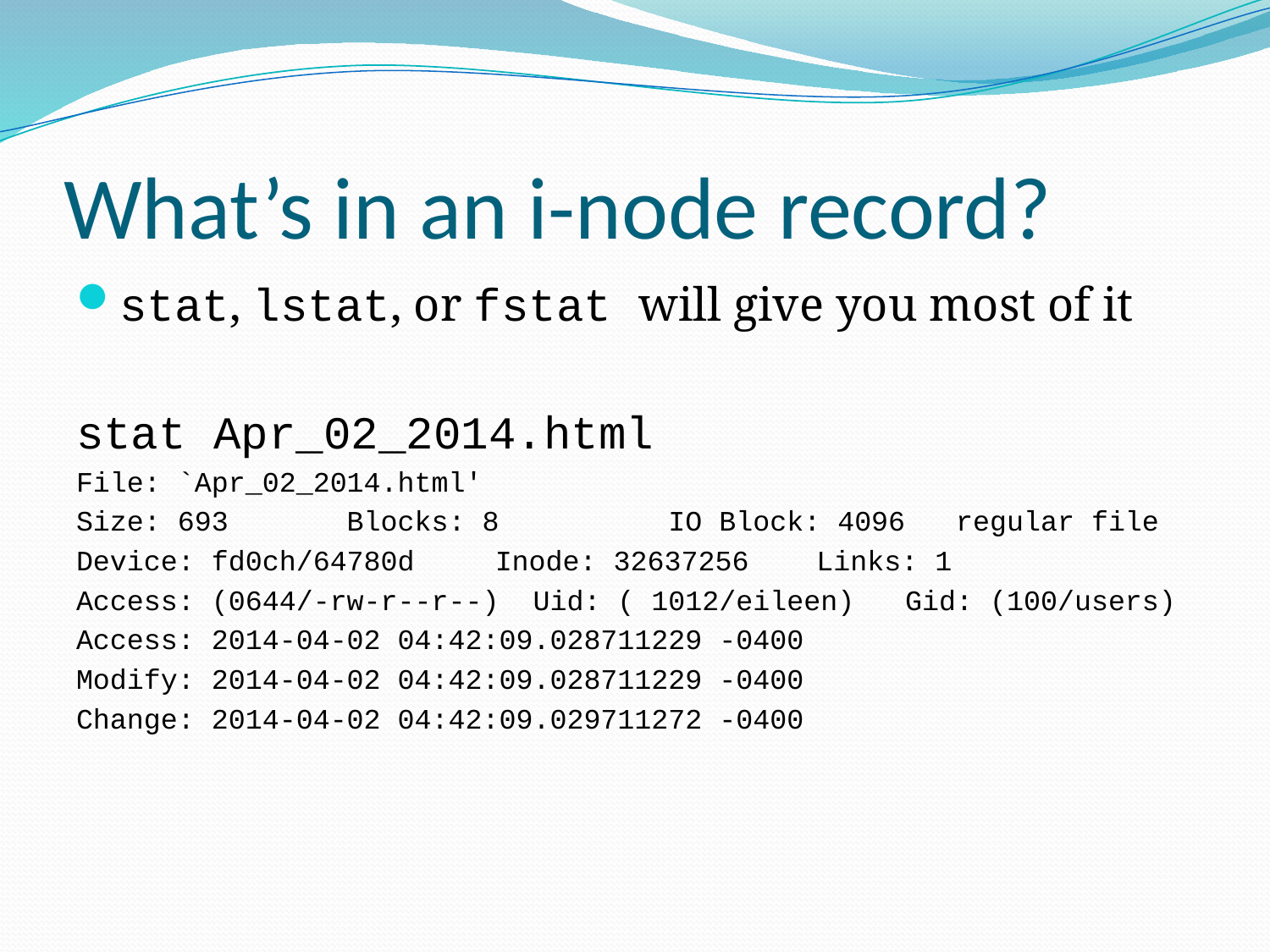

# What’s in an i-node record?
stat, lstat, or fstat will give you most of it

stat Apr_02_2014.html
File: `Apr_02_2014.html'
Size: 693       Blocks: 8          IO Block: 4096   regular file
Device: fd0ch/64780d	Inode: 32637256    Links: 1
Access: (0644/-rw-r--r--)  Uid: ( 1012/eileen)   Gid: (100/users)
Access: 2014-04-02 04:42:09.028711229 -0400
Modify: 2014-04-02 04:42:09.028711229 -0400
Change: 2014-04-02 04:42:09.029711272 -0400